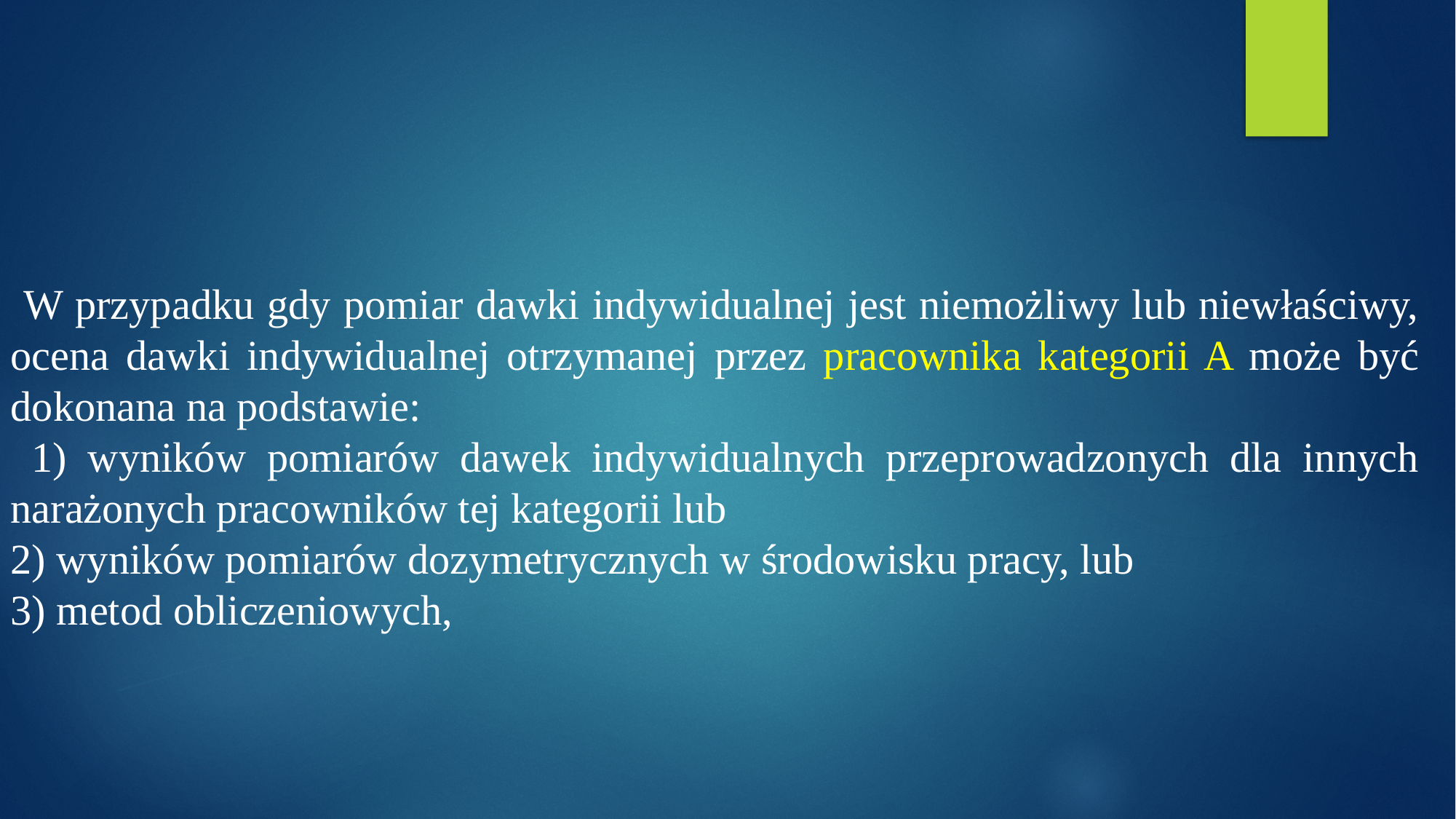

W przypadku gdy pomiar dawki indywidualnej jest niemożliwy lub niewłaściwy, ocena dawki indywidualnej otrzymanej przez pracownika kategorii A może być dokonana na podstawie:
 1) wyników pomiarów dawek indywidualnych przeprowadzonych dla innych narażonych pracowników tej kategorii lub
2) wyników pomiarów dozymetrycznych w środowisku pracy, lub
3) metod obliczeniowych,